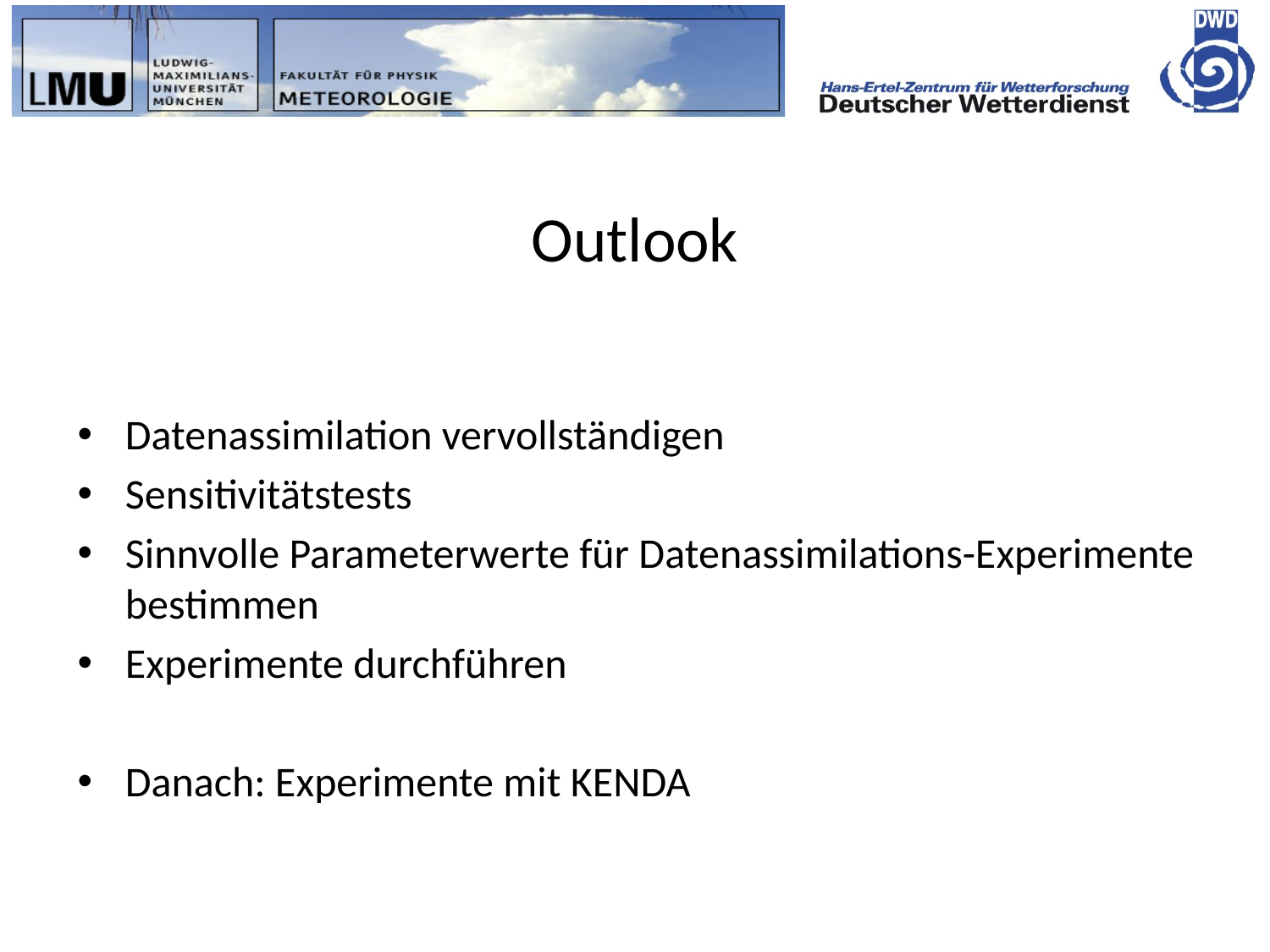

# Outlook
Datenassimilation vervollständigen
Sensitivitätstests
Sinnvolle Parameterwerte für Datenassimilations-Experimente bestimmen
Experimente durchführen

Danach: Experimente mit KENDA